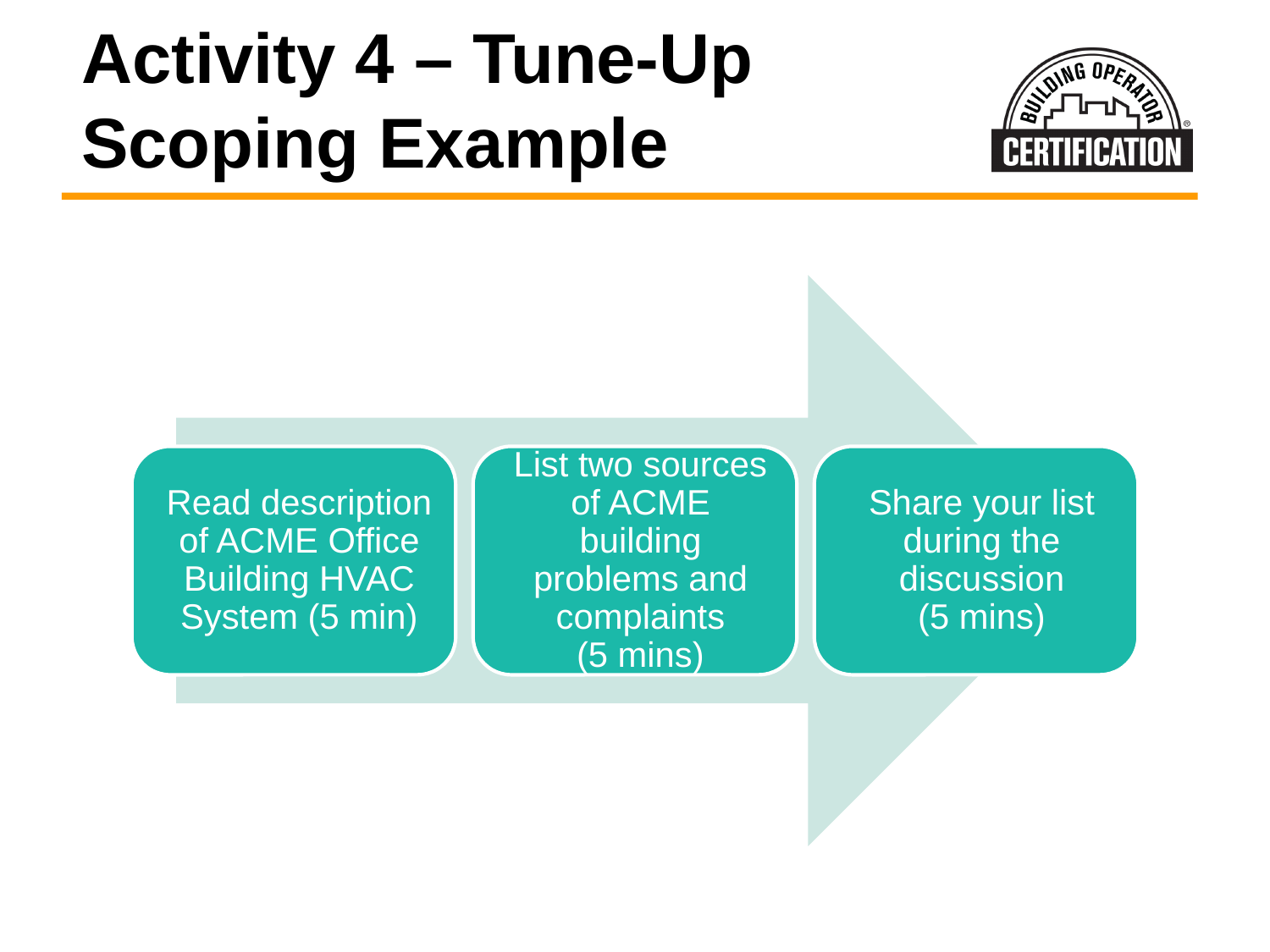

# Activity 4 – Tune-Up Scoping Example
Read description of ACME Office Building HVAC System (5 min)
List two sources of ACME building problems and complaints
(5 mins)
Share your list during the discussion
(5 mins)